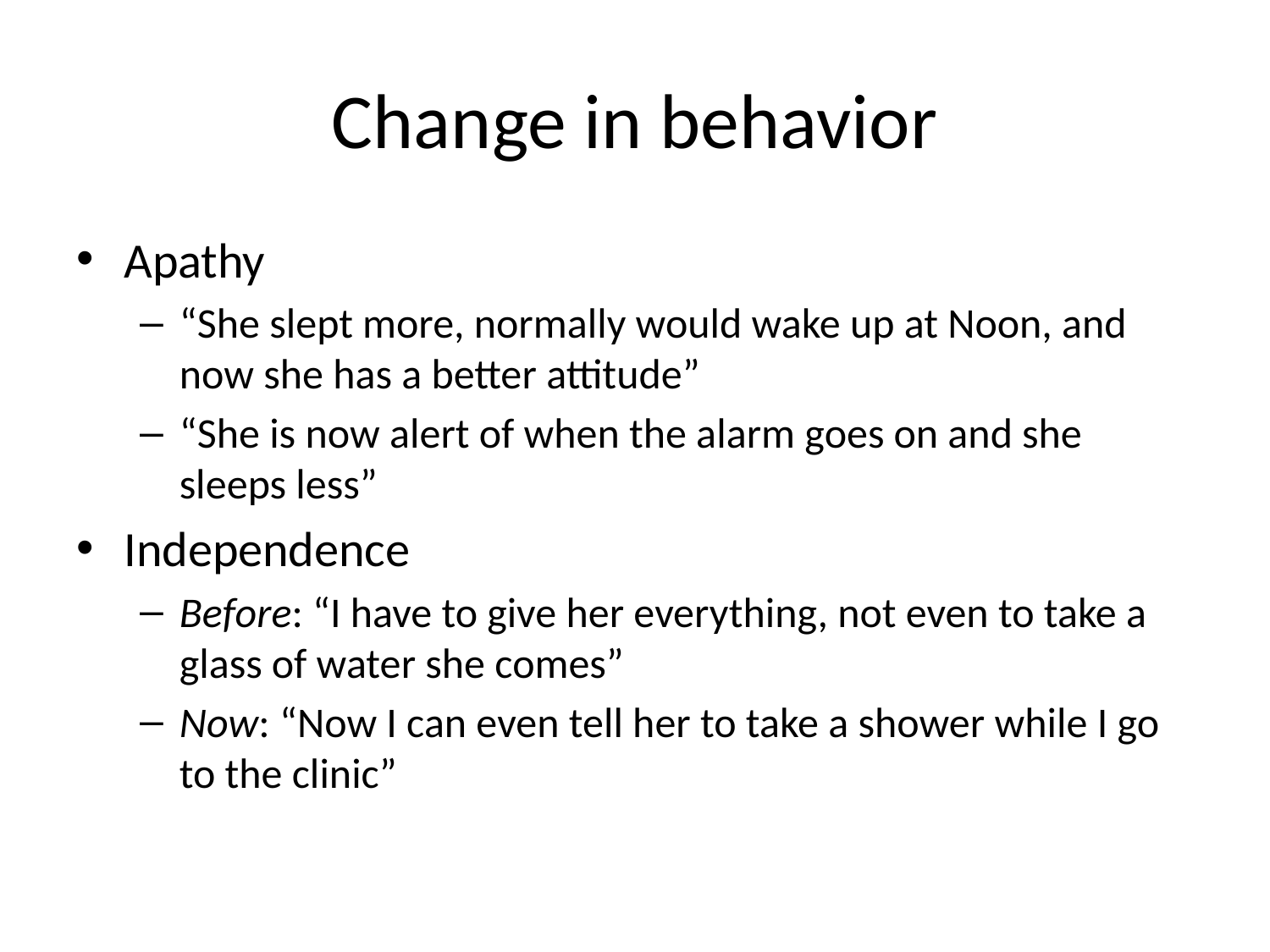

# Change in behavior
Apathy
“She slept more, normally would wake up at Noon, and now she has a better attitude”
“She is now alert of when the alarm goes on and she sleeps less”
Independence
Before: “I have to give her everything, not even to take a glass of water she comes”
Now: “Now I can even tell her to take a shower while I go to the clinic”